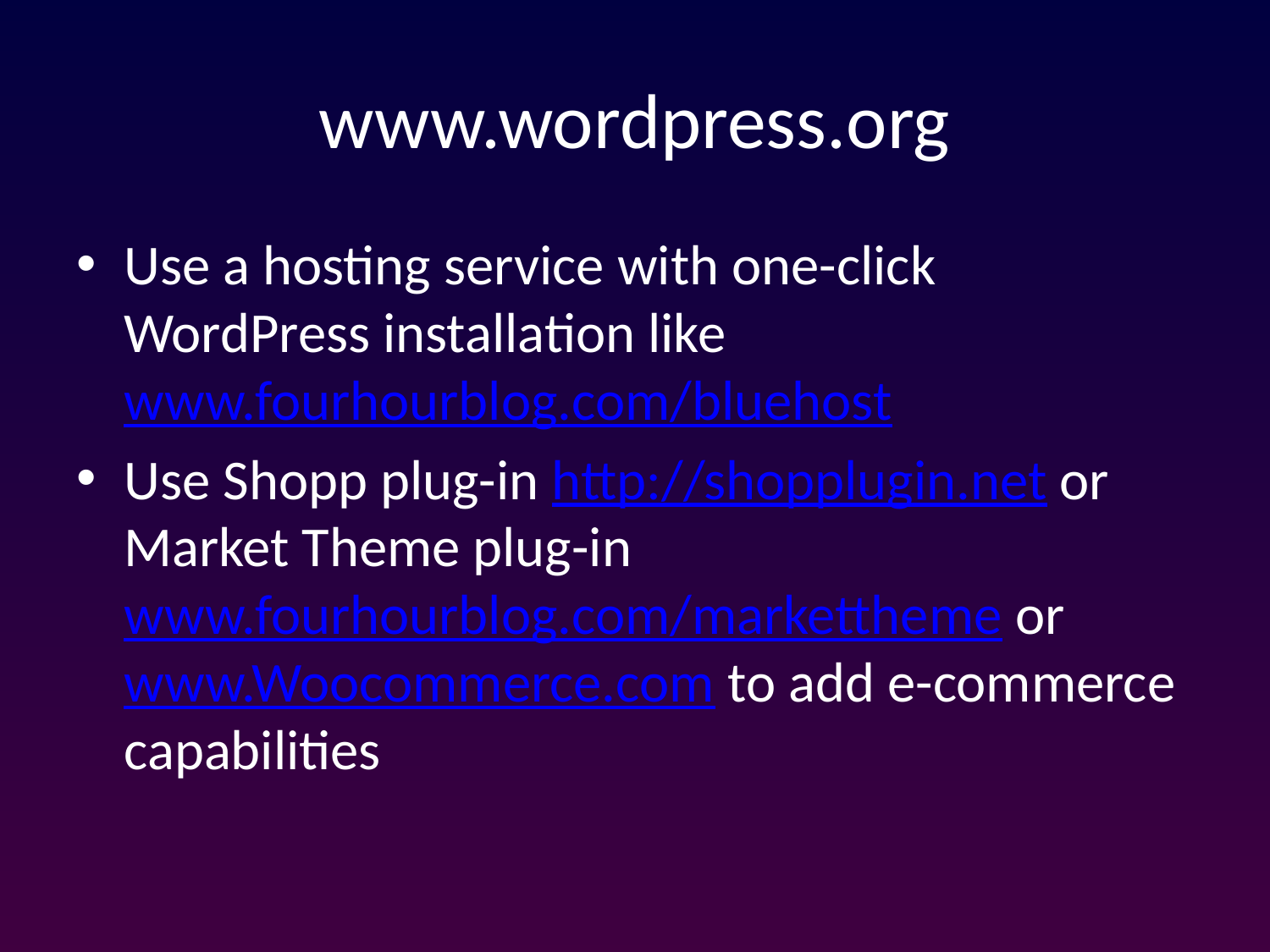

# www.wordpress.org
Use a hosting service with one-click WordPress installation like www.fourhourblog.com/bluehost
Use Shopp plug-in http://shopplugin.net or Market Theme plug-in www.fourhourblog.com/markettheme or www.Woocommerce.com to add e-commerce capabilities